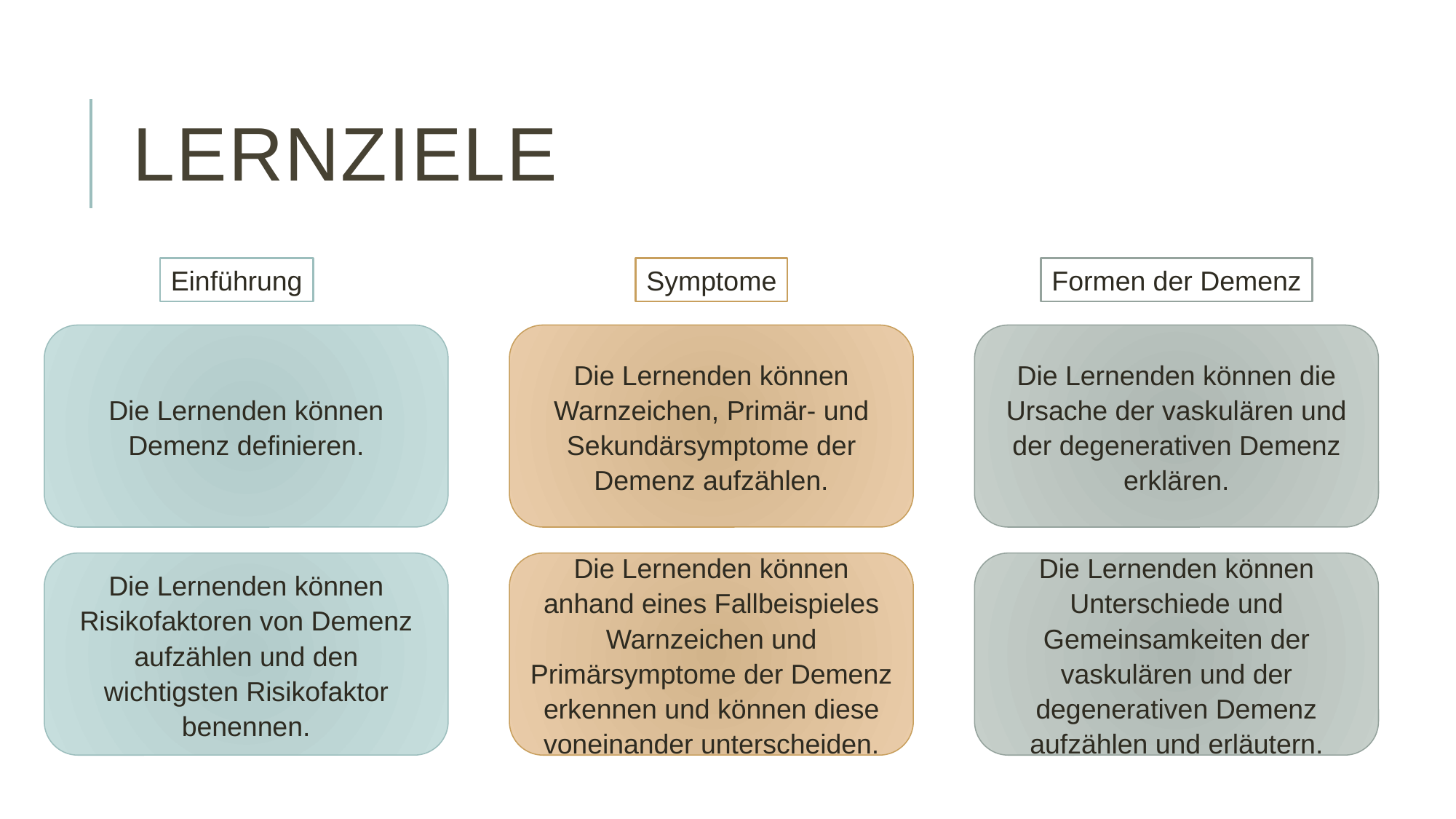

# Lernziele
Einführung
Symptome
Formen der Demenz
Die Lernenden können Demenz definieren.
Die Lernenden können Warnzeichen, Primär- und Sekundärsymptome der Demenz aufzählen.
Die Lernenden können die Ursache der vaskulären und der degenerativen Demenz erklären.
Die Lernenden können Risikofaktoren von Demenz aufzählen und den wichtigsten Risikofaktor benennen.
Die Lernenden können anhand eines Fallbeispieles Warnzeichen und Primärsymptome der Demenz erkennen und können diese voneinander unterscheiden.
Die Lernenden können Unterschiede und Gemeinsamkeiten der vaskulären und der degenerativen Demenz aufzählen und erläutern.